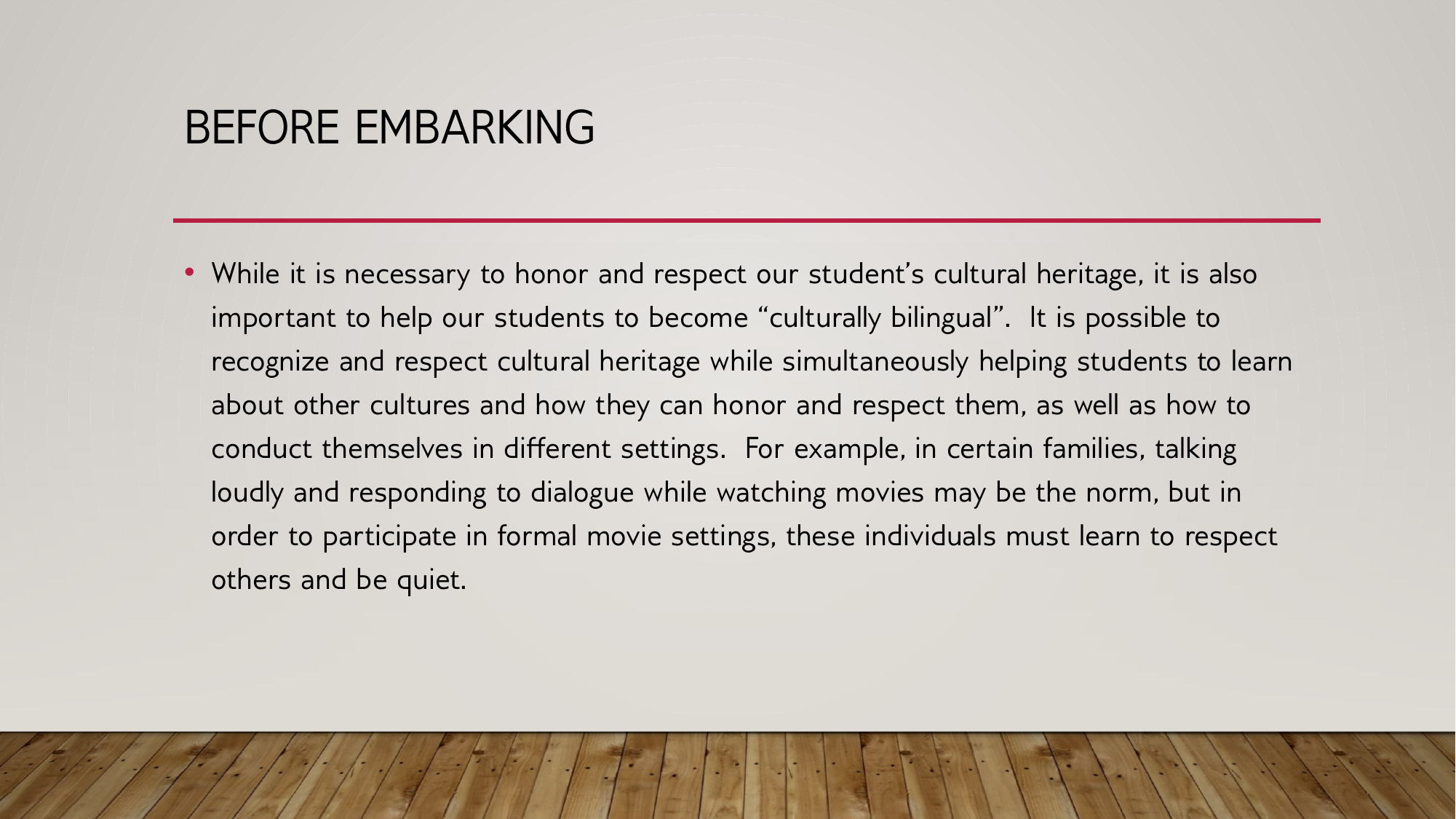

# Before embarking
While it is necessary to honor and respect our student’s cultural heritage, it is also important to help our students to become “culturally bilingual”.  It is possible to recognize and respect cultural heritage while simultaneously helping students to learn about other cultures and how they can honor and respect them, as well as how to conduct themselves in different settings.  For example, in certain families, talking loudly and responding to dialogue while watching movies may be the norm, but in order to participate in formal movie settings, these individuals must learn to respect others and be quiet.